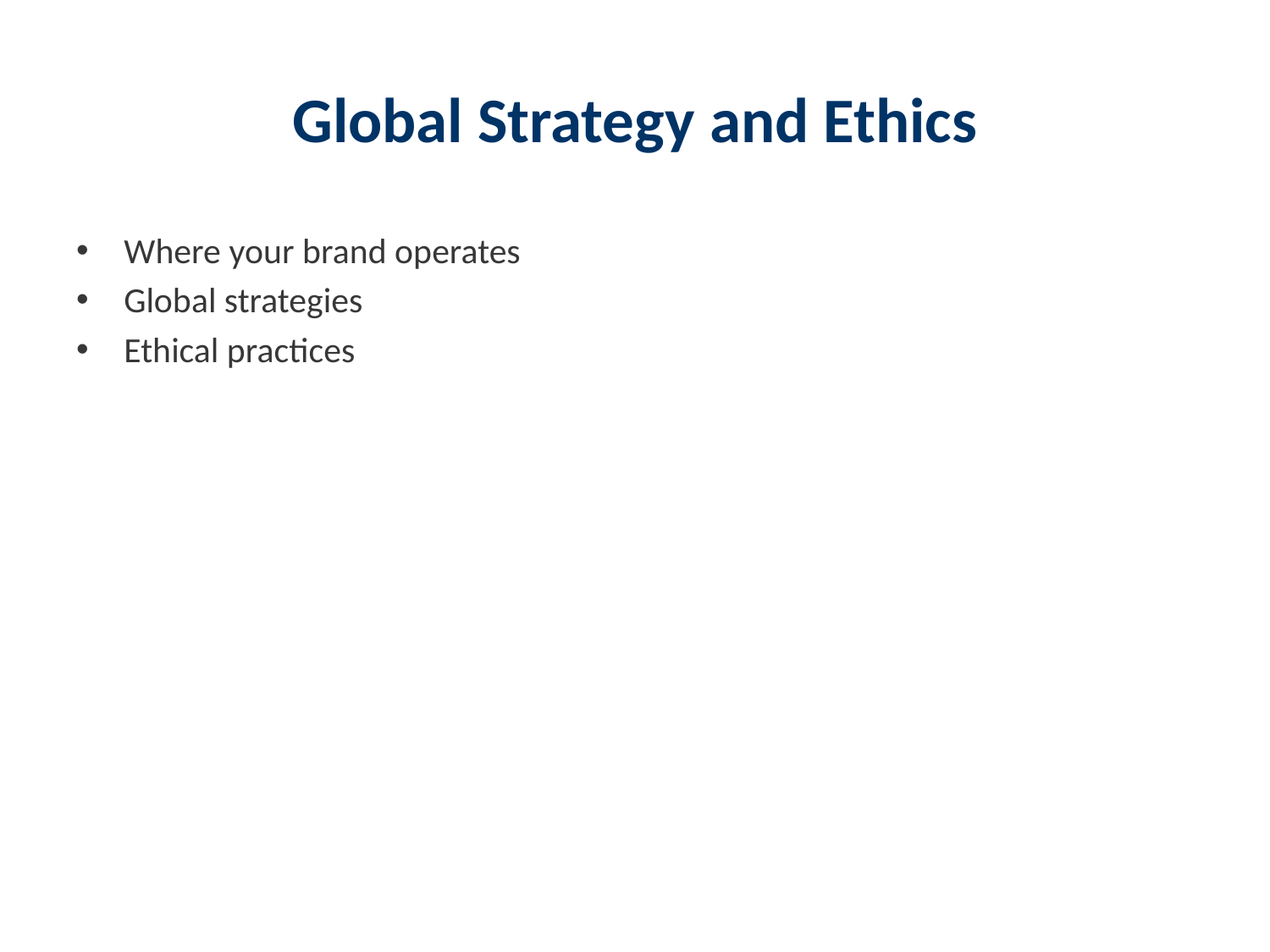

# Global Strategy and Ethics
Where your brand operates
Global strategies
Ethical practices